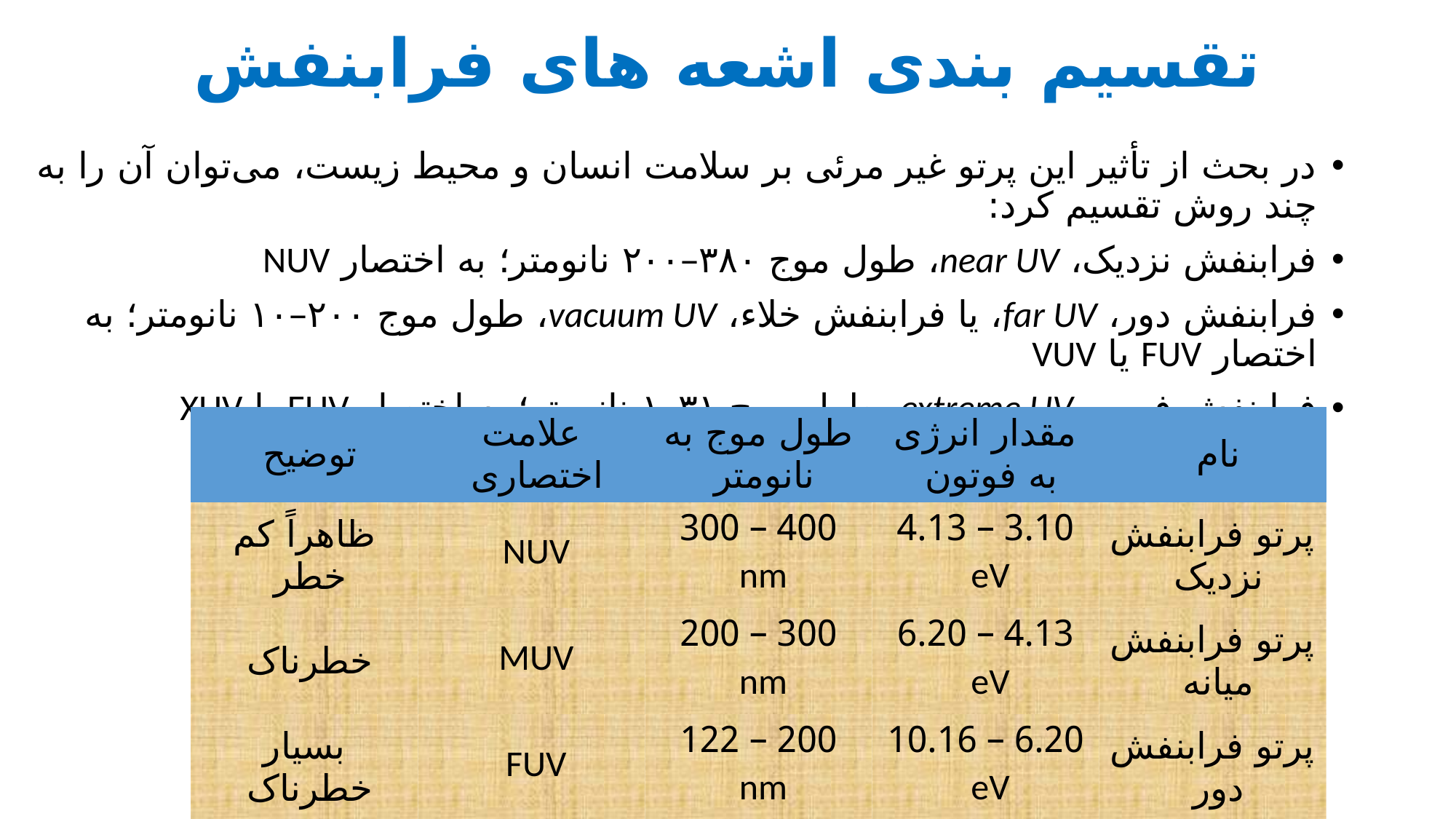

# تقسیم بندی اشعه های فرابنفش
در بحث از تأثیر این پرتو غیر مرئی بر سلامت انسان و محیط زیست، می‌توان آن را به چند روش تقسیم کرد:
فرابنفش نزدیک، near UV، طول موج ۳۸۰–۲۰۰ نانومتر؛ به اختصار NUV
فرابنفش دور، far UV، یا فرابنفش خلاء، vacuum UV، طول موج ۲۰۰–۱۰ نانومتر؛ به اختصار FUV یا VUV
فرابنفش فرین، extreme UV، طول موج ۳۱–۱ نانومتر؛ به اختصار EUV یا XUV

| توضیح | علامت اختصاری | طول موج به نانومتر | مقدار انرژی به فوتون | نام |
| --- | --- | --- | --- | --- |
| ظاهراً کم خطر | NUV | 400 – 300 nm | 3.10 – 4.13 eV | پرتو فرابنفش نزدیک |
| خطرناک | MUV | 300 – 200 nm | 4.13 – 6.20 eV | پرتو فرابنفش میانه |
| بسیار خطرناک | FUV | 200 – 122 nm | 6.20 – 10.16 eV | پرتو فرابنفش دور |